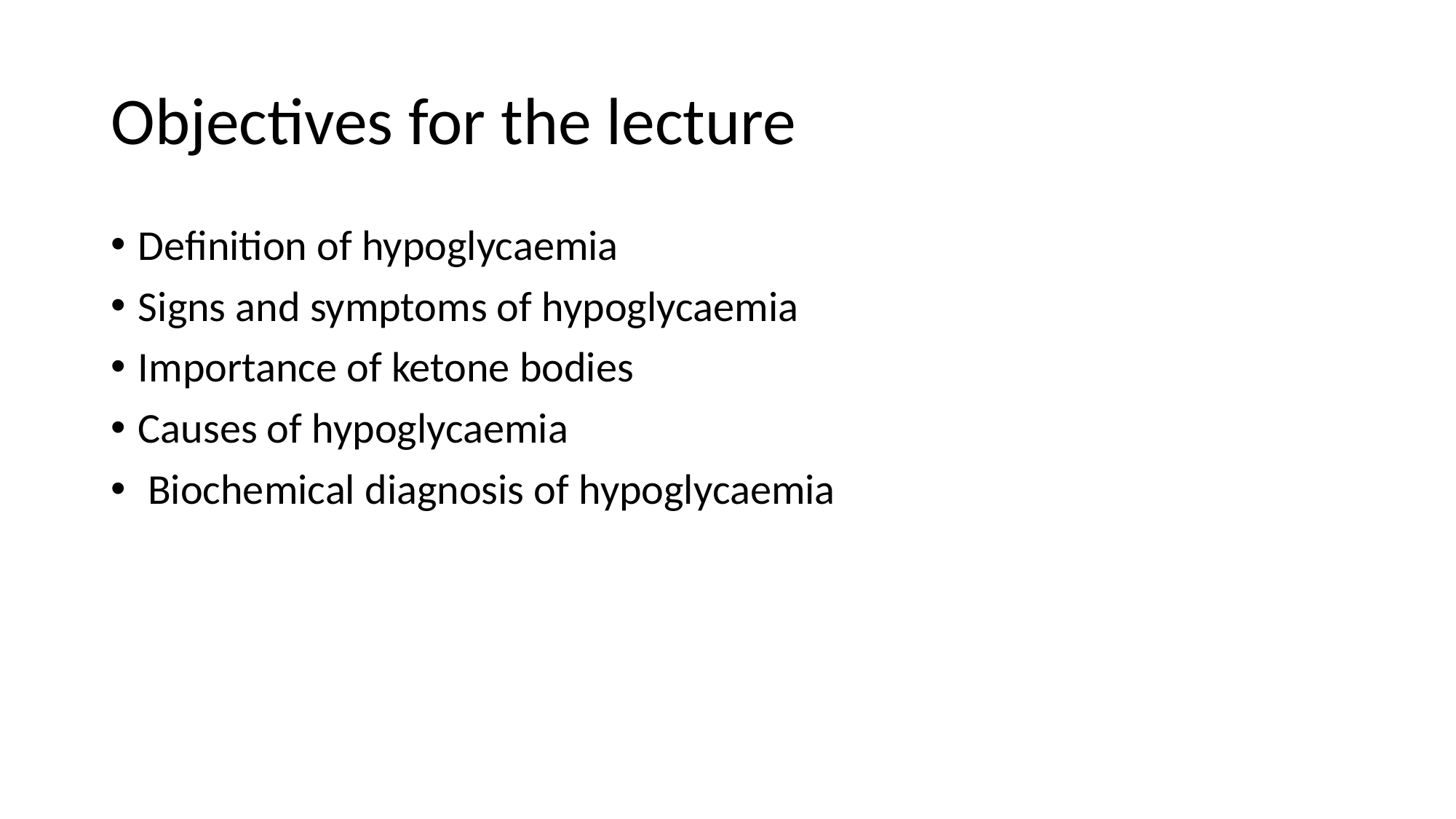

# Objectives for the lecture
Definition of hypoglycaemia
Signs and symptoms of hypoglycaemia
Importance of ketone bodies
Causes of hypoglycaemia
 Biochemical diagnosis of hypoglycaemia